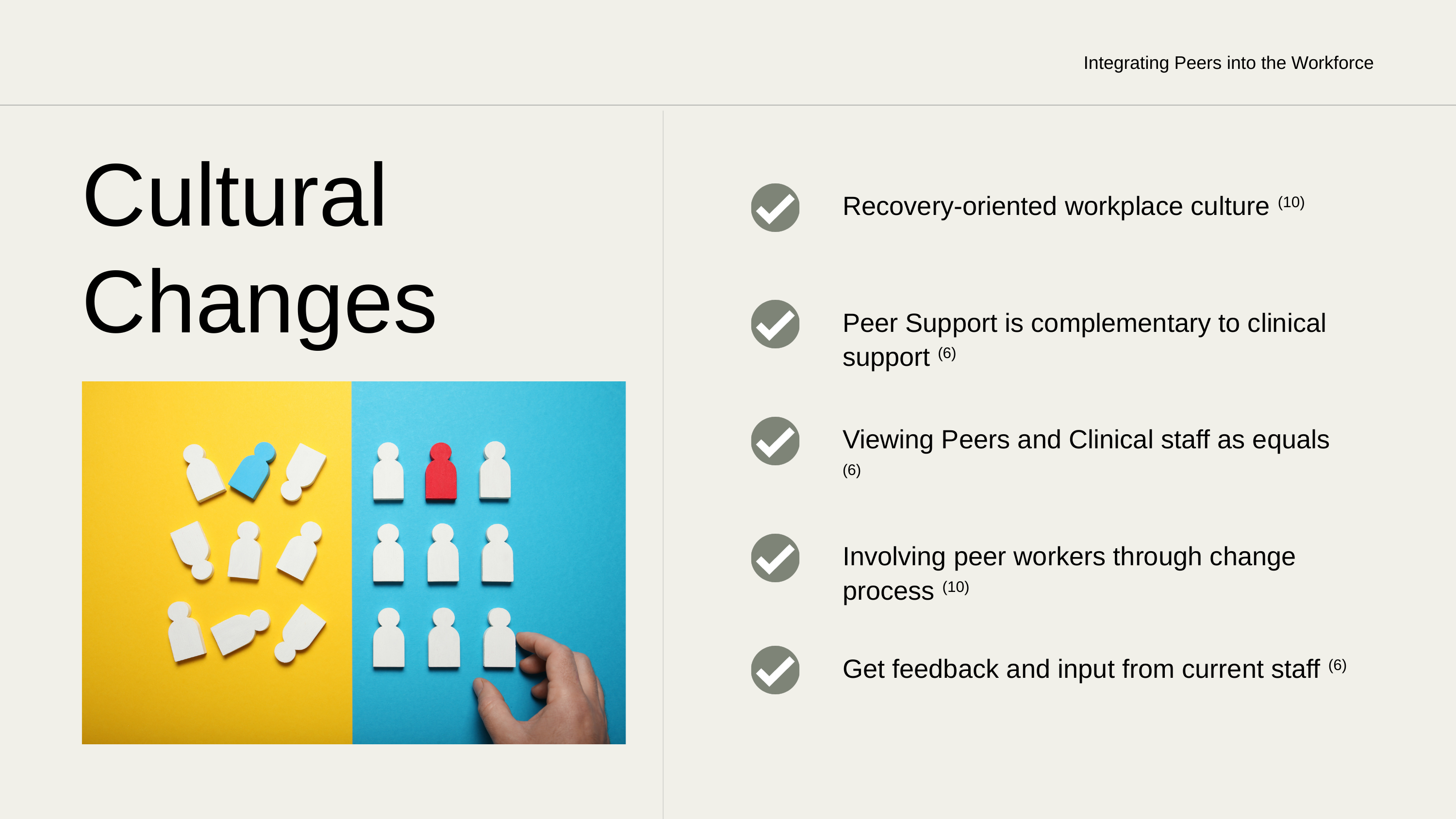

Integrating Peers into the Workforce

Cultural Changes

Recovery-oriented workplace culture (10)

Peer Support is complementary to clinical support (6)

Viewing Peers and Clinical staff as equals (6)

Involving peer workers through change process (10)

Get feedback and input from current staff (6)